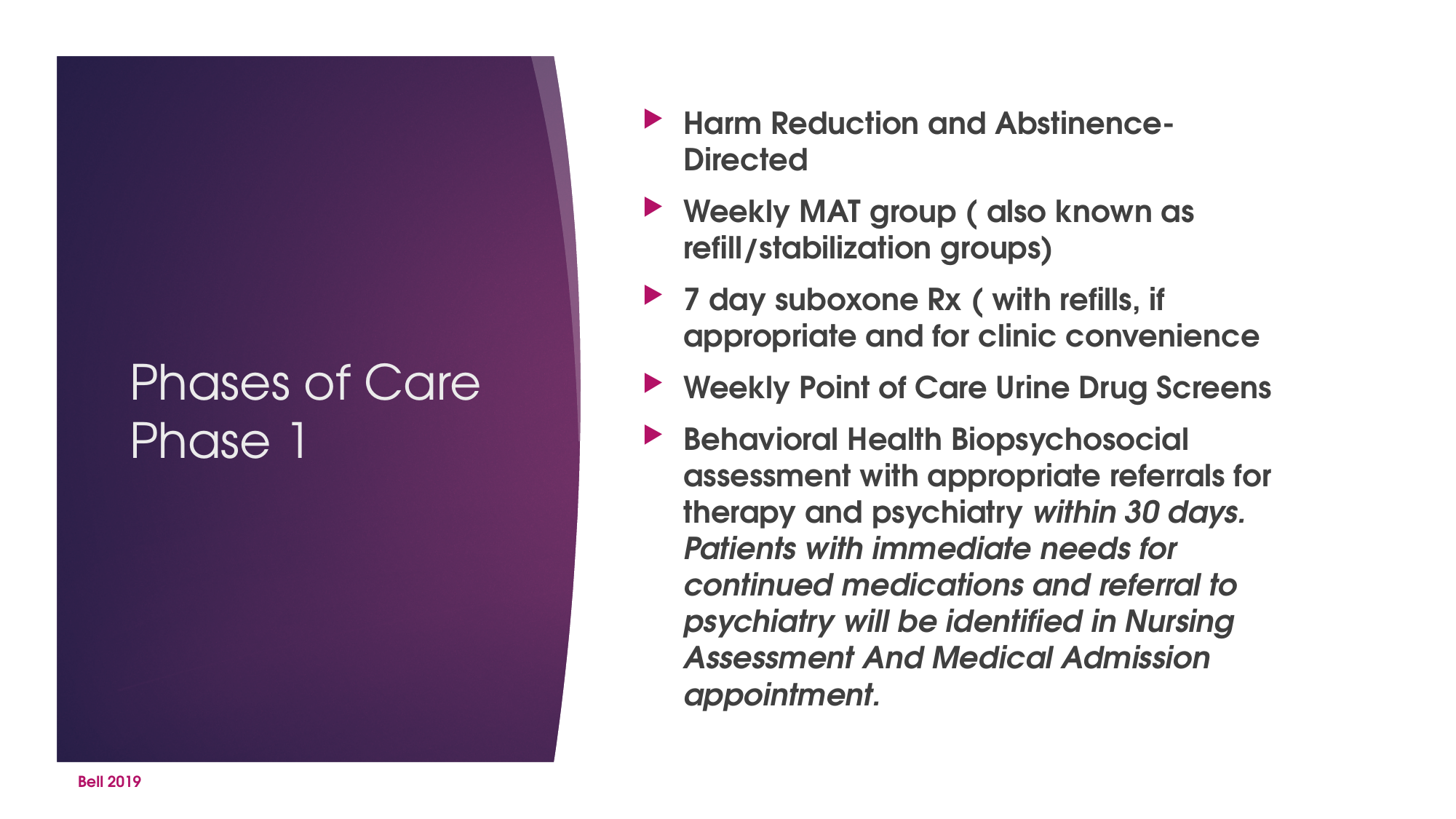

Harm Reduction and Abstinence-Directed
Weekly MAT group ( also known as refill/stabilization groups)
7 day suboxone Rx ( with refills, if appropriate and for clinic convenience
Weekly Point of Care Urine Drug Screens
Behavioral Health Biopsychosocial assessment with appropriate referrals for therapy and psychiatry within 30 days. Patients with immediate needs for continued medications and referral to psychiatry will be identified in Nursing Assessment And Medical Admission appointment.
# Phases of Care Phase 1

Bell 2019